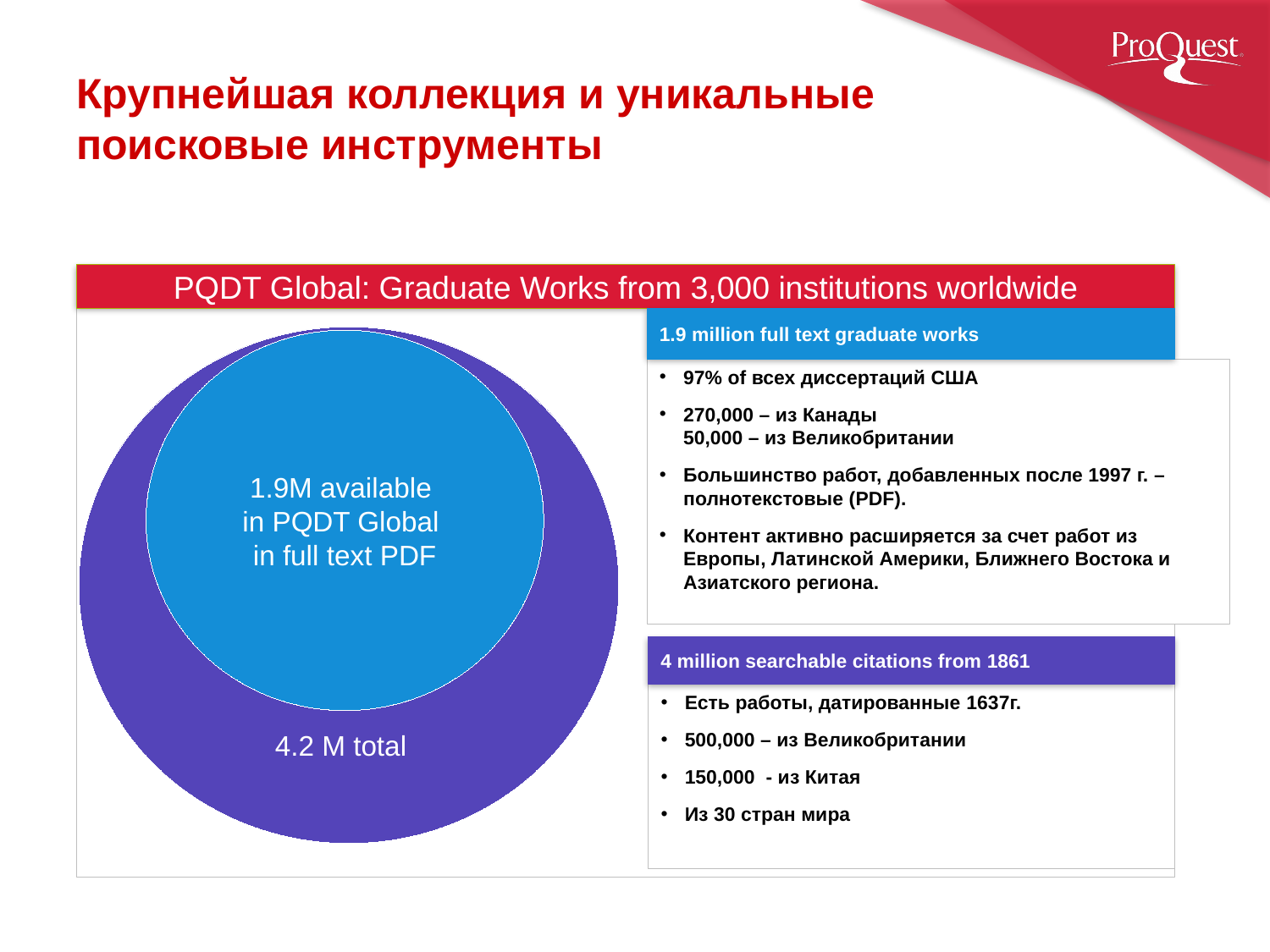

# Крупнейшая коллекция и уникальные поисковые инструменты
PQDT Global: Graduate Works from 3,000 institutions worldwide

1.9 million full text graduate works
97% of всех диссертаций США
270,000 – из Канады
50,000 – из Великобритании
Большинство работ, добавленных после 1997 г. – полнотекстовые (PDF).
Контент активно расширяется за счет работ из Европы, Латинской Америки, Ближнего Востока и Азиатского региона.
4.2 M total
1.9M available
in PQDT Global
in full text PDF
4 million searchable citations from 1861
Есть работы, датированные 1637г.
500,000 – из Великобритании
150,000  - из Китая
Из 30 стран мира